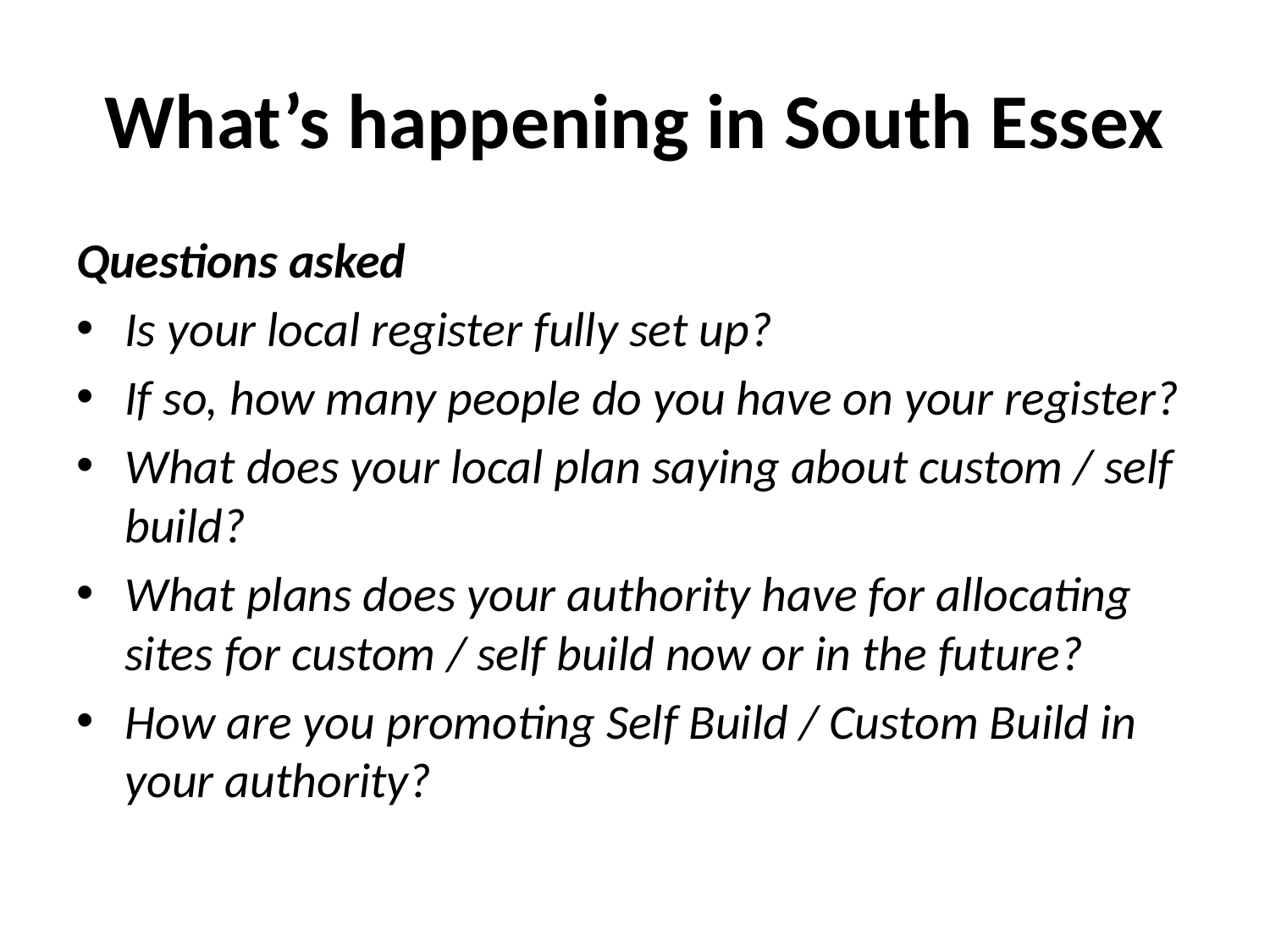

# What’s happening in South Essex
Questions asked
Is your local register fully set up?
If so, how many people do you have on your register?
What does your local plan saying about custom / self build?
What plans does your authority have for allocating sites for custom / self build now or in the future?
How are you promoting Self Build / Custom Build in your authority?